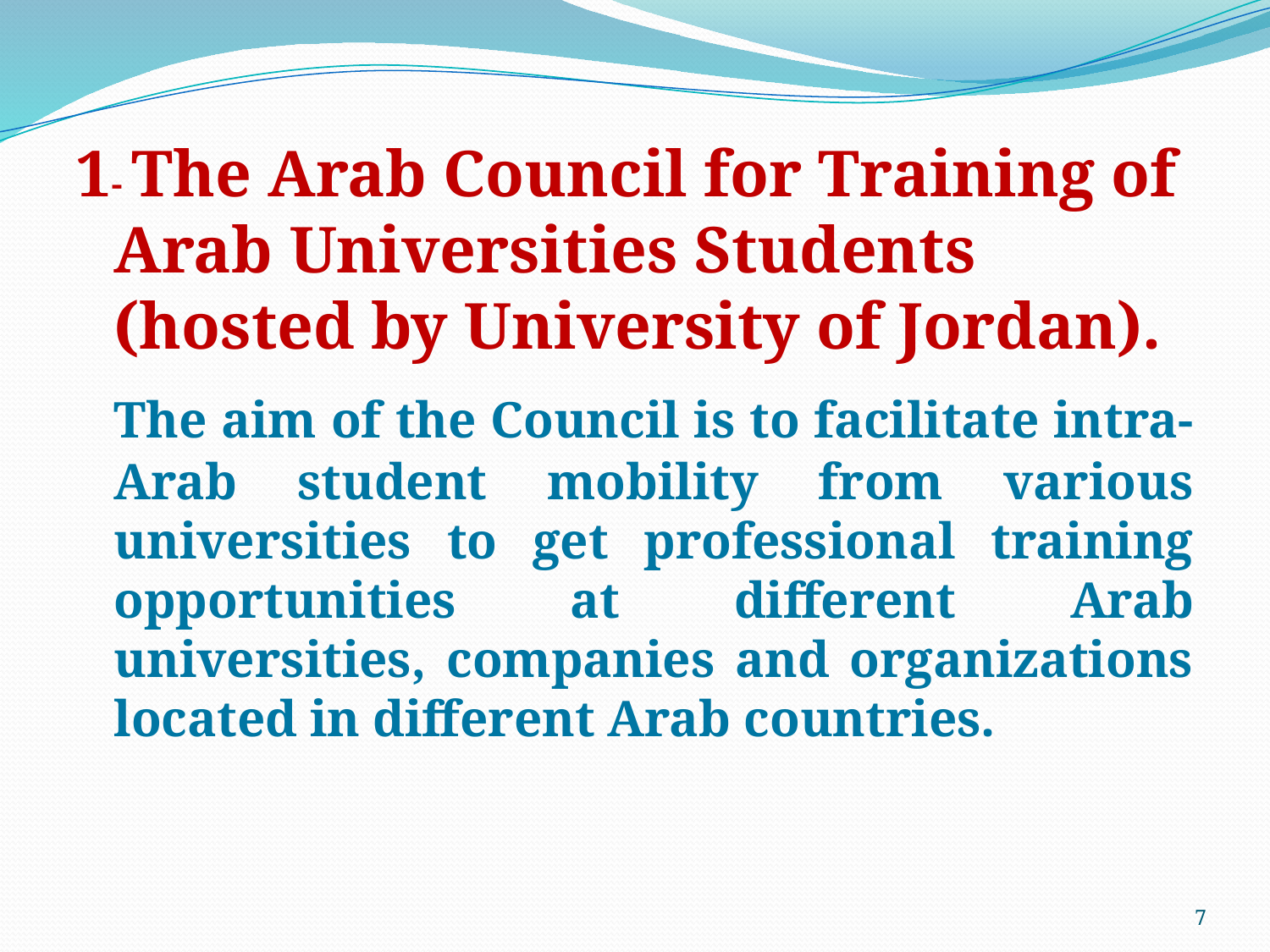

1- The Arab Council for Training of Arab Universities Students (hosted by University of Jordan).
	The aim of the Council is to facilitate intra-Arab student mobility from various universities to get professional training opportunities at different Arab universities, companies and organizations located in different Arab countries.
7